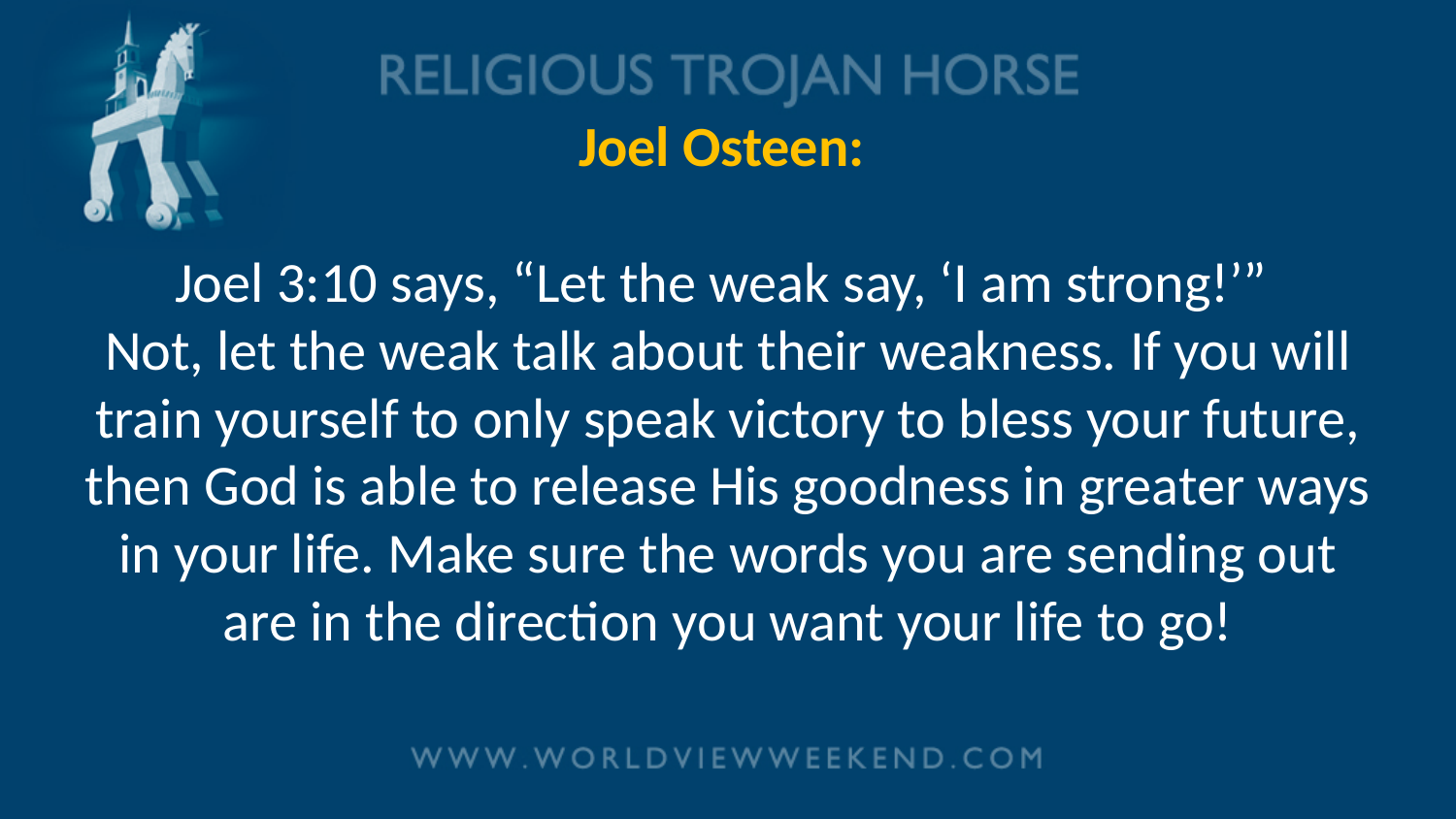

# Joel Osteen: Joel 3:10 says, “Let the weak say, ‘I am strong!’” Not, let the weak talk about their weakness. If you will train yourself to only speak victory to bless your future, then God is able to release His goodness in greater ways in your life. Make sure the words you are sending out are in the direction you want your life to go!